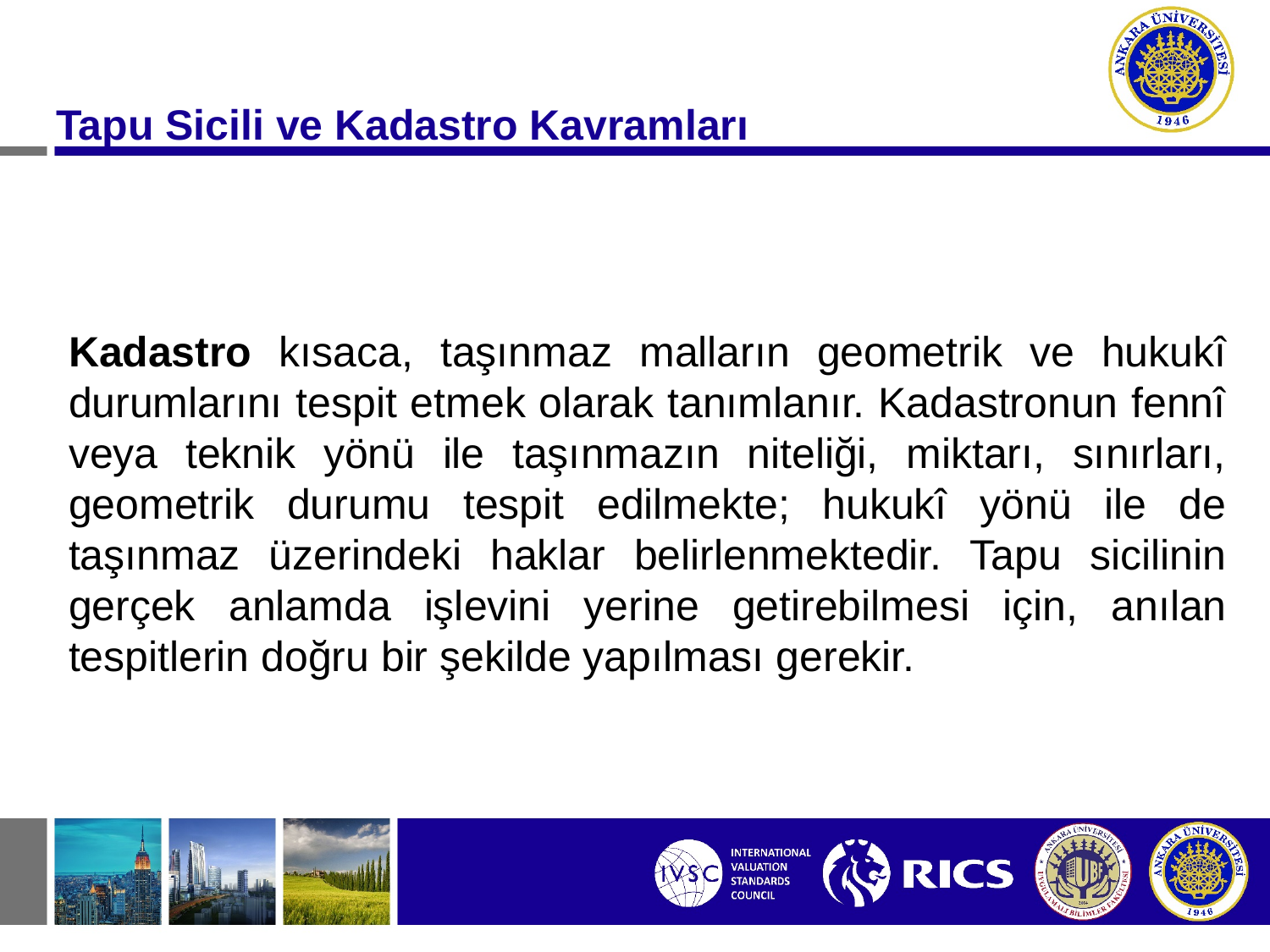

Tapu Sicili ve Kadastro Kavramları
Kadastro kısaca, taşınmaz malların geometrik ve hukukî durumlarını tespit etmek olarak tanımlanır. Kadastronun fennî veya teknik yönü ile taşınmazın niteliği, miktarı, sınırları, geometrik durumu tespit edilmekte; hukukî yönü ile de taşınmaz üzerindeki haklar belirlenmektedir. Tapu sicilinin gerçek anlamda işlevini yerine getirebilmesi için, anılan tespitlerin doğru bir şekilde yapılması gerekir.